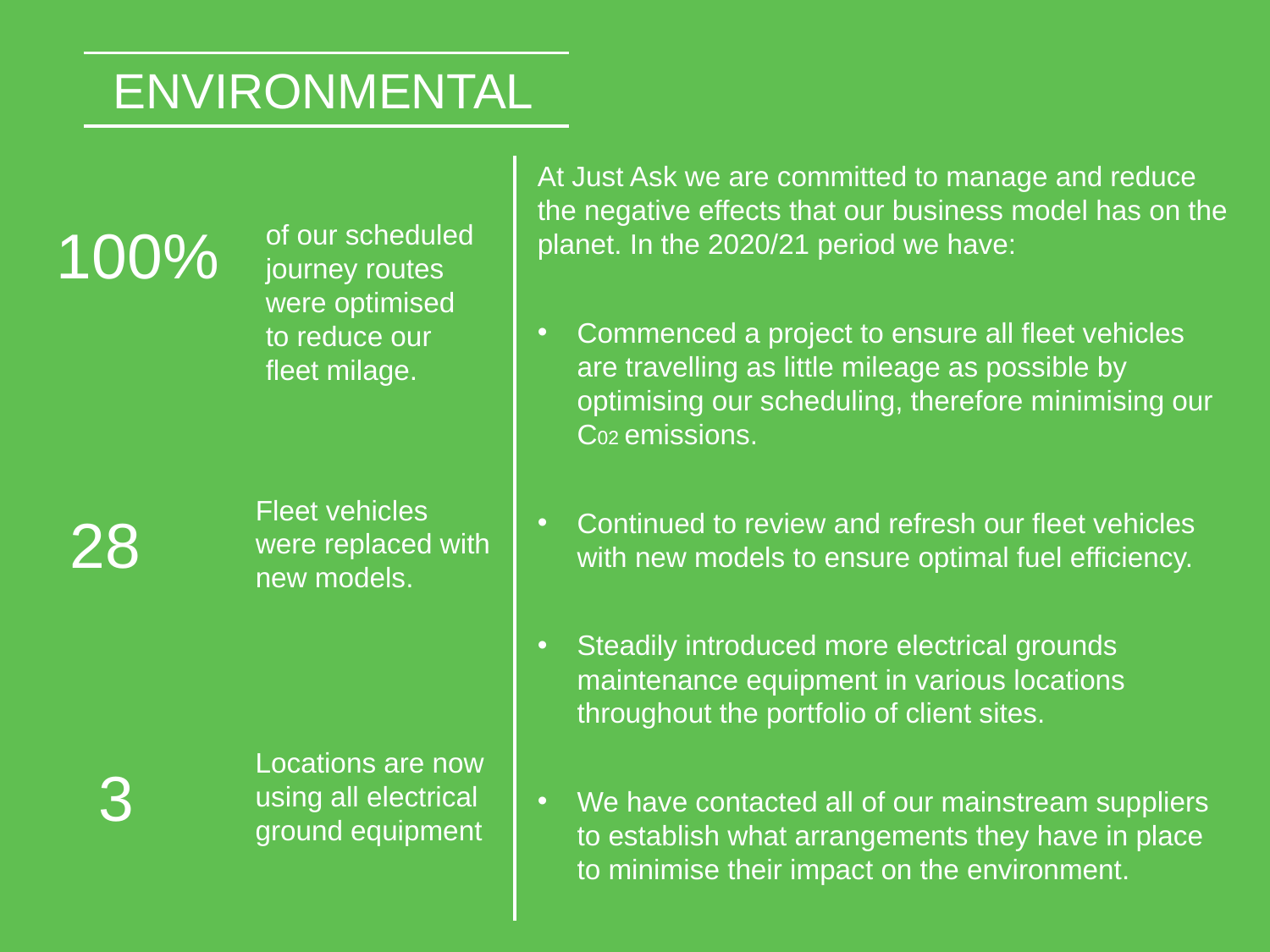

ENVIRONMENTAL
At Just Ask we are committed to manage and reduce the negative effects that our business model has on the planet. In the 2020/21 period we have:

Commenced a project to ensure all fleet vehicles are travelling as little mileage as possible by optimising our scheduling, therefore minimising our C02 emissions.

Continued to review and refresh our fleet vehicles with new models to ensure optimal fuel efficiency.

Steadily introduced more electrical grounds maintenance equipment in various locations throughout the portfolio of client sites.

We have contacted all of our mainstream suppliers to establish what arrangements they have in place to minimise their impact on the environment.
100%
of our scheduled journey routes were optimised to reduce our fleet milage.
Fleet vehicles were replaced with new models.
28
Locations are now using all electrical ground equipment
3